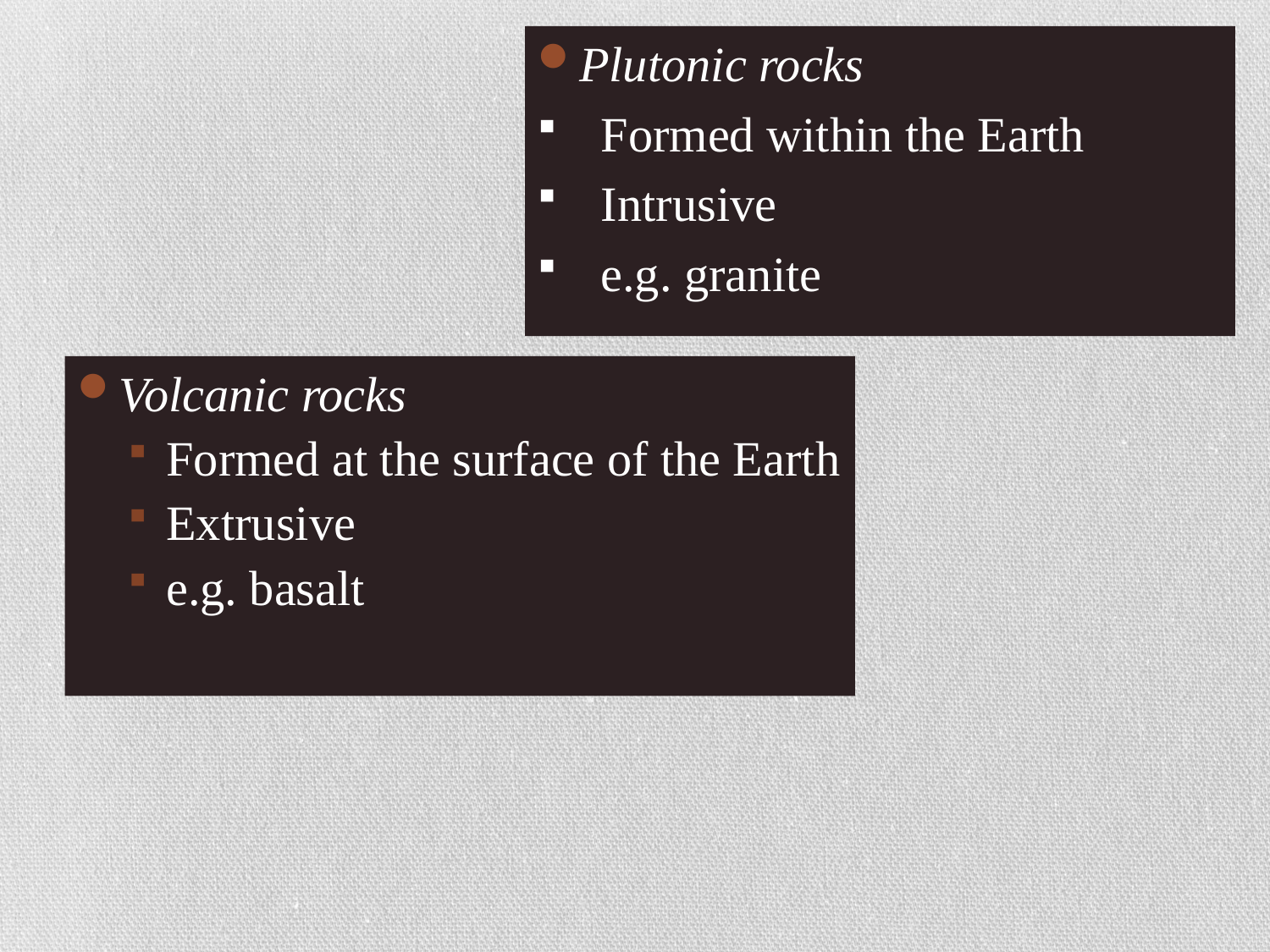

Plutonic rocks
Formed within the Earth
Intrusive
e.g. granite
Volcanic rocks
Formed at the surface of the Earth
Extrusive
e.g. basalt